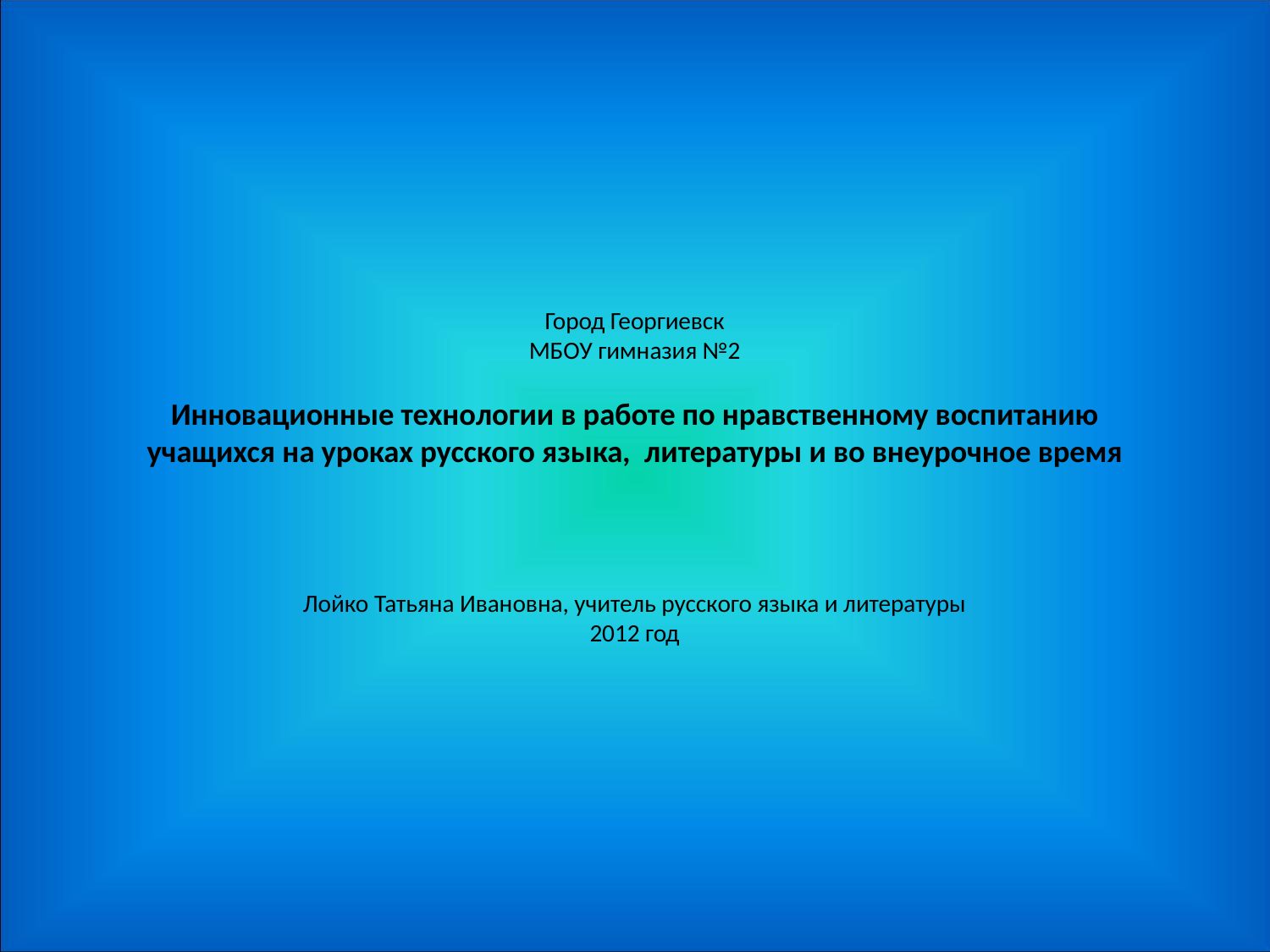

# Город Георгиевск МБОУ гимназия №2 Инновационные технологии в работе по нравственному воспитанию учащихся на уроках русского языка,  литературы и во внеурочное время Лойко Татьяна Ивановна, учитель русского языка и литературы 2012 год